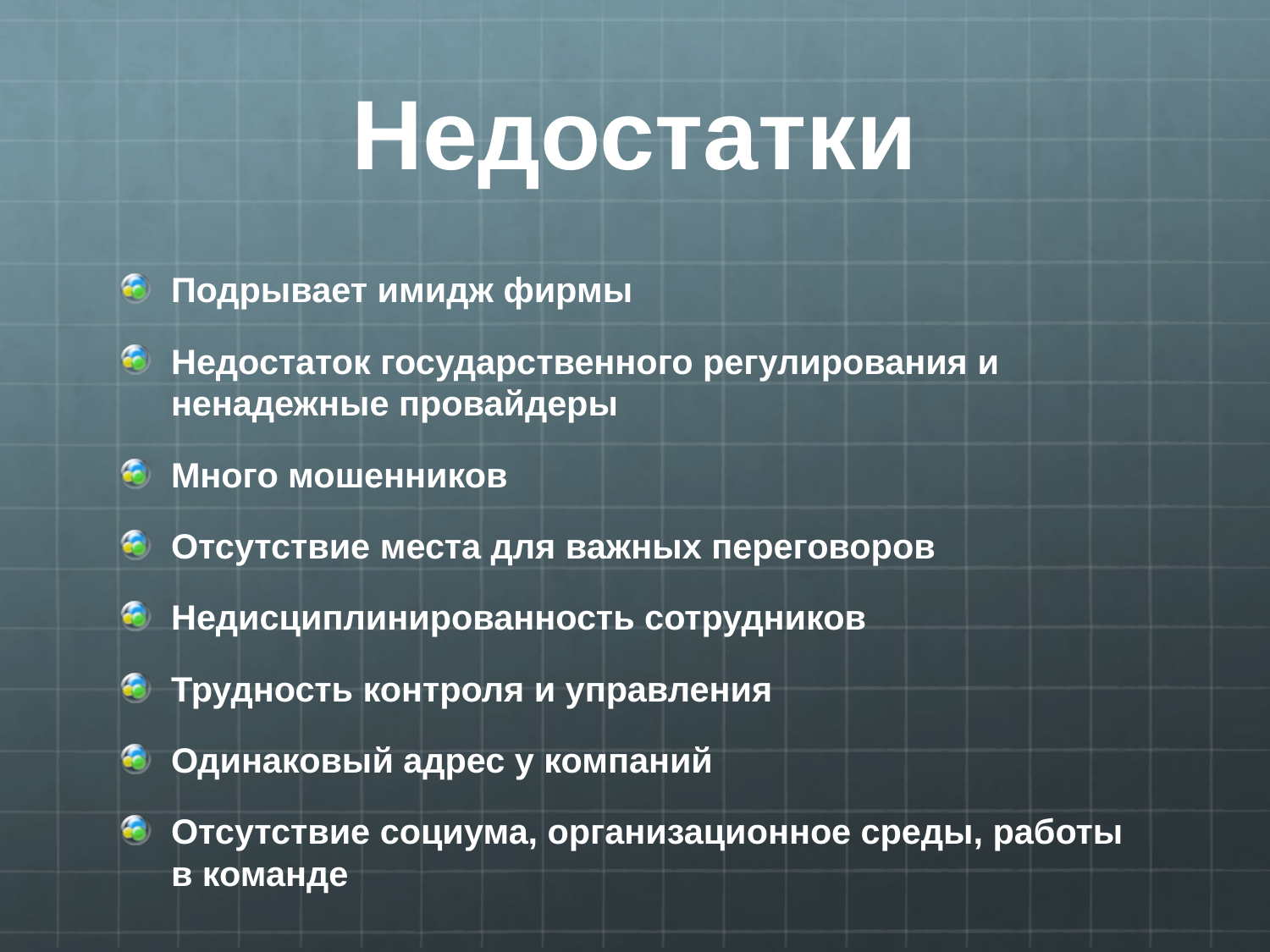

# Недостатки
Подрывает имидж фирмы
Недостаток государственного регулирования и ненадежные провайдеры
Много мошенников
Отсутствие места для важных переговоров
Недисциплинированность сотрудников
Трудность контроля и управления
Одинаковый адрес у компаний
Отсутствие социума, организационное среды, работы в команде